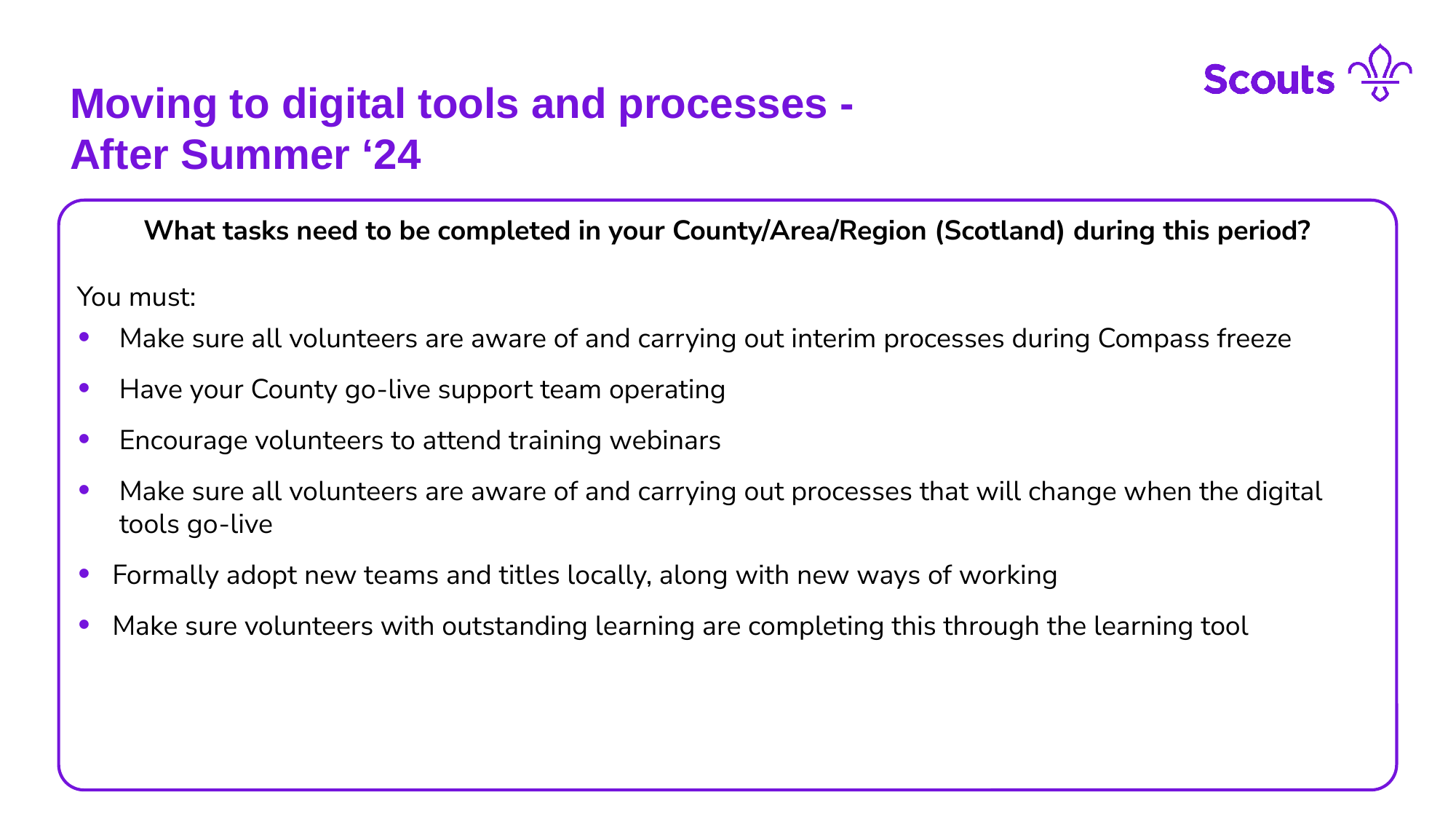

Moving to digital tools and processes - After Summer ‘24
What tasks need to be completed in your County/Area/Region (Scotland) during this period?

You must:
Make sure all volunteers are aware of and carrying out interim processes during Compass freeze
Have your County go-live support team operating
Encourage volunteers to attend training webinars
Make sure all volunteers are aware of and carrying out processes that will change when the digital tools go-live
Formally adopt new teams and titles locally, along with new ways of working
Make sure volunteers with outstanding learning are completing this through the learning tool